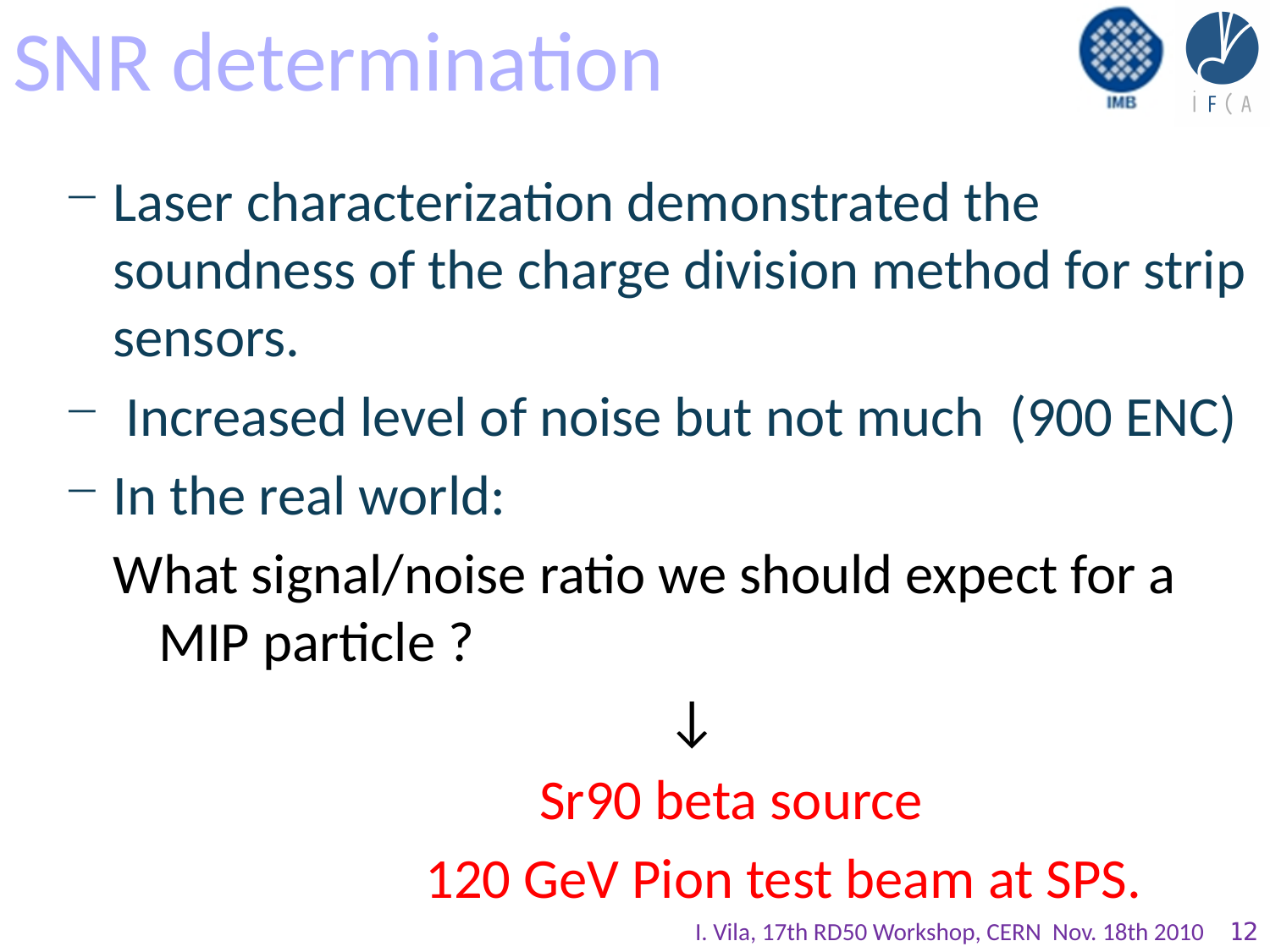

# SNR determination
Laser characterization demonstrated the soundness of the charge division method for strip sensors.
 Increased level of noise but not much  (900 ENC)
In the real world:
What signal/noise ratio we should expect for a MIP particle ?
					↓
				Sr90 beta source
			 120 GeV Pion test beam at SPS.
I. Vila, 17th RD50 Workshop, CERN  Nov. 18th 2010
12